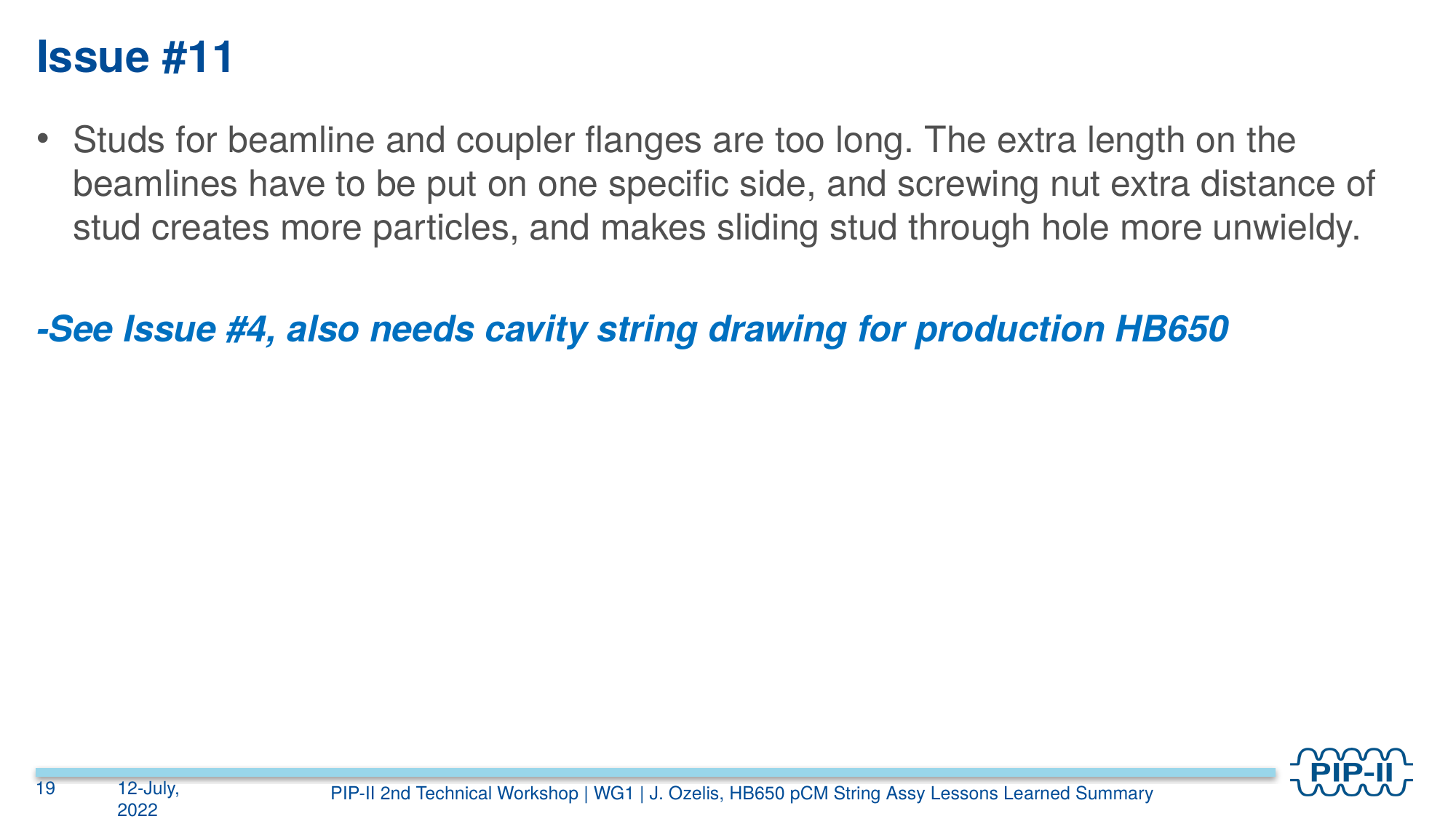

# Issue #11
Studs for beamline and coupler flanges are too long. The extra length on the beamlines have to be put on one specific side, and screwing nut extra distance of stud creates more particles, and makes sliding stud through hole more unwieldy.

-See Issue #4, also needs cavity string drawing for production HB650
19
12-July, 2022
PIP-II 2nd Technical Workshop | WG1 | J. Ozelis, HB650 pCM String Assy Lessons Learned Summary